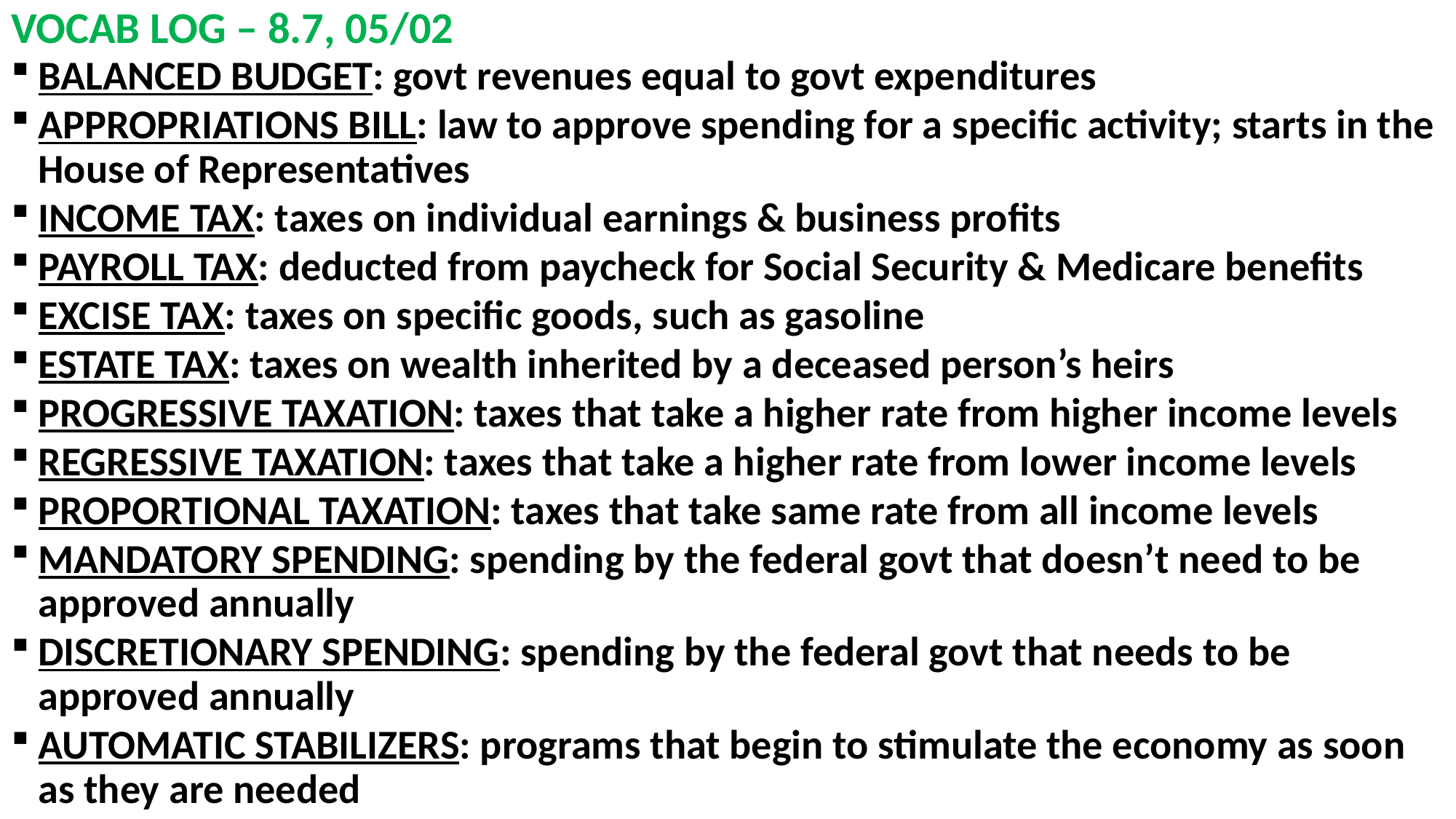

# VOCAB LOG – 8.7, 05/02
BALANCED BUDGET: govt revenues equal to govt expenditures
APPROPRIATIONS BILL: law to approve spending for a specific activity; starts in the House of Representatives
INCOME TAX: taxes on individual earnings & business profits
PAYROLL TAX: deducted from paycheck for Social Security & Medicare benefits
EXCISE TAX: taxes on specific goods, such as gasoline
ESTATE TAX: taxes on wealth inherited by a deceased person’s heirs
PROGRESSIVE TAXATION: taxes that take a higher rate from higher income levels
REGRESSIVE TAXATION: taxes that take a higher rate from lower income levels
PROPORTIONAL TAXATION: taxes that take same rate from all income levels
MANDATORY SPENDING: spending by the federal govt that doesn’t need to be approved annually
DISCRETIONARY SPENDING: spending by the federal govt that needs to be approved annually
AUTOMATIC STABILIZERS: programs that begin to stimulate the economy as soon as they are needed